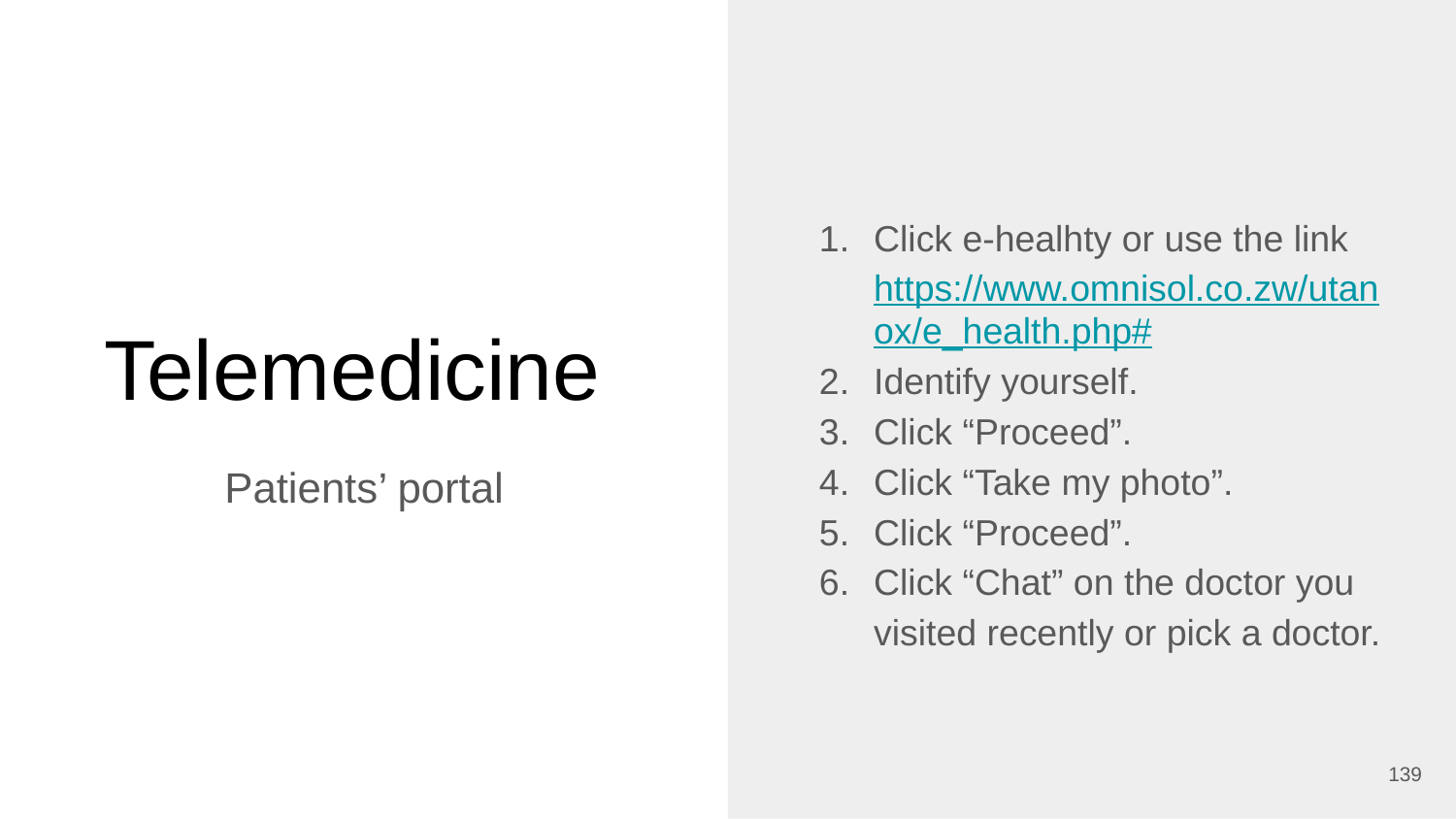

Click e-healhty or use the link https://www.omnisol.co.zw/utanox/e_health.php#
Identify yourself.
Click “Proceed”.
Click “Take my photo”.
Click “Proceed”.
Click “Chat” on the doctor you visited recently or pick a doctor.
# Telemedicine
Patients’ portal
139